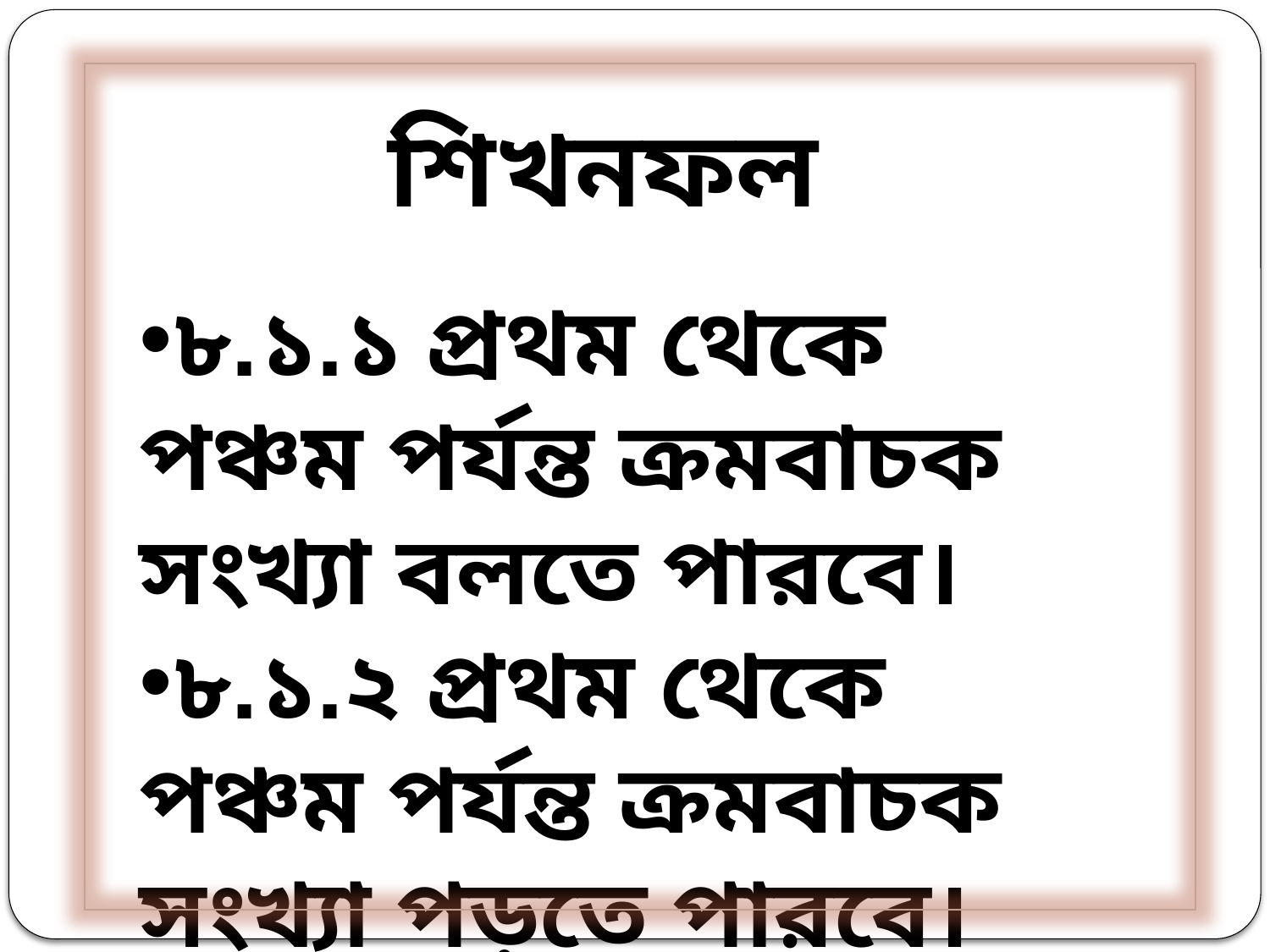

শিখনফল
৮.১.১ প্রথম থেকে পঞ্চম পর্যন্ত ক্রমবাচক সংখ্যা বলতে পারবে।
৮.১.২ প্রথম থেকে পঞ্চম পর্যন্ত ক্রমবাচক সংখ্যা পড়তে পারবে।